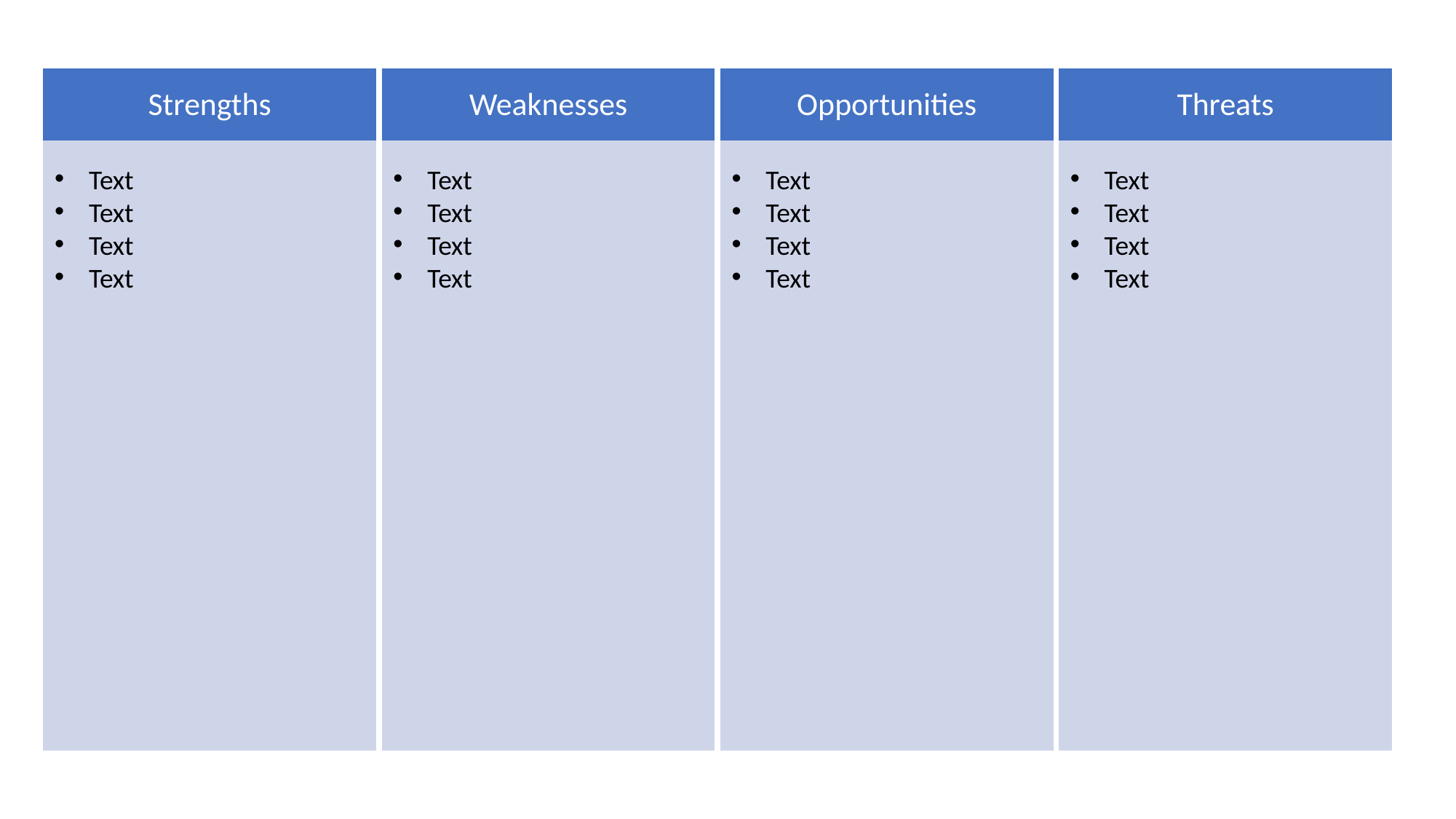

Threats

Text
Text
Text
Text
Weaknesses

Text
Text
Text
Text
Opportunities

Text
Text
Text
Text
Strengths

Text
Text
Text
Text